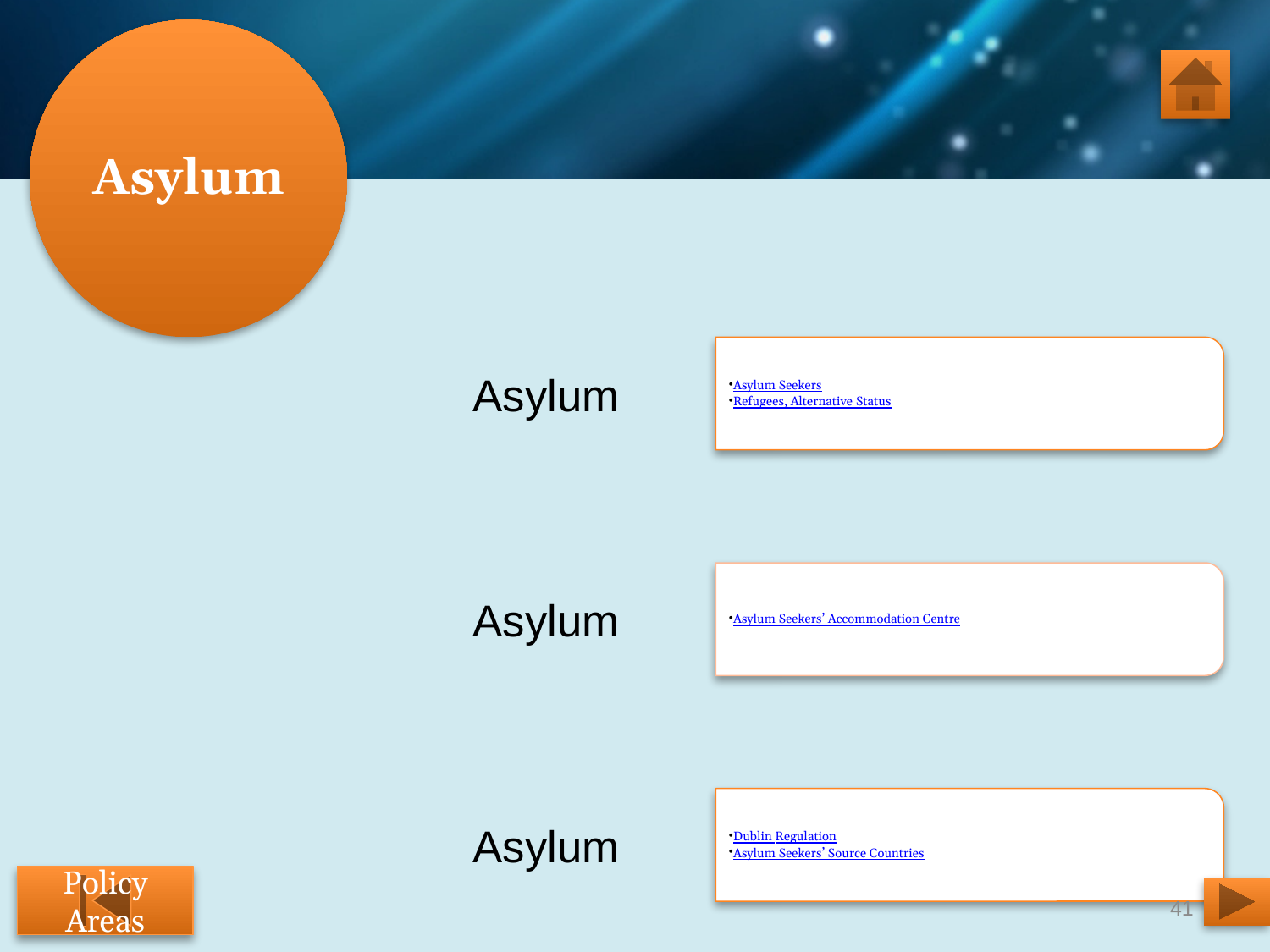

Asylum

Asylum
Asylum Seekers
Refugees, Alternative Status
Asylum
Asylum Seekers’ Accommodation Centre
Asylum
Asylum Seekers’ Source Countries
Dublin Regulation
Policy Areas

41